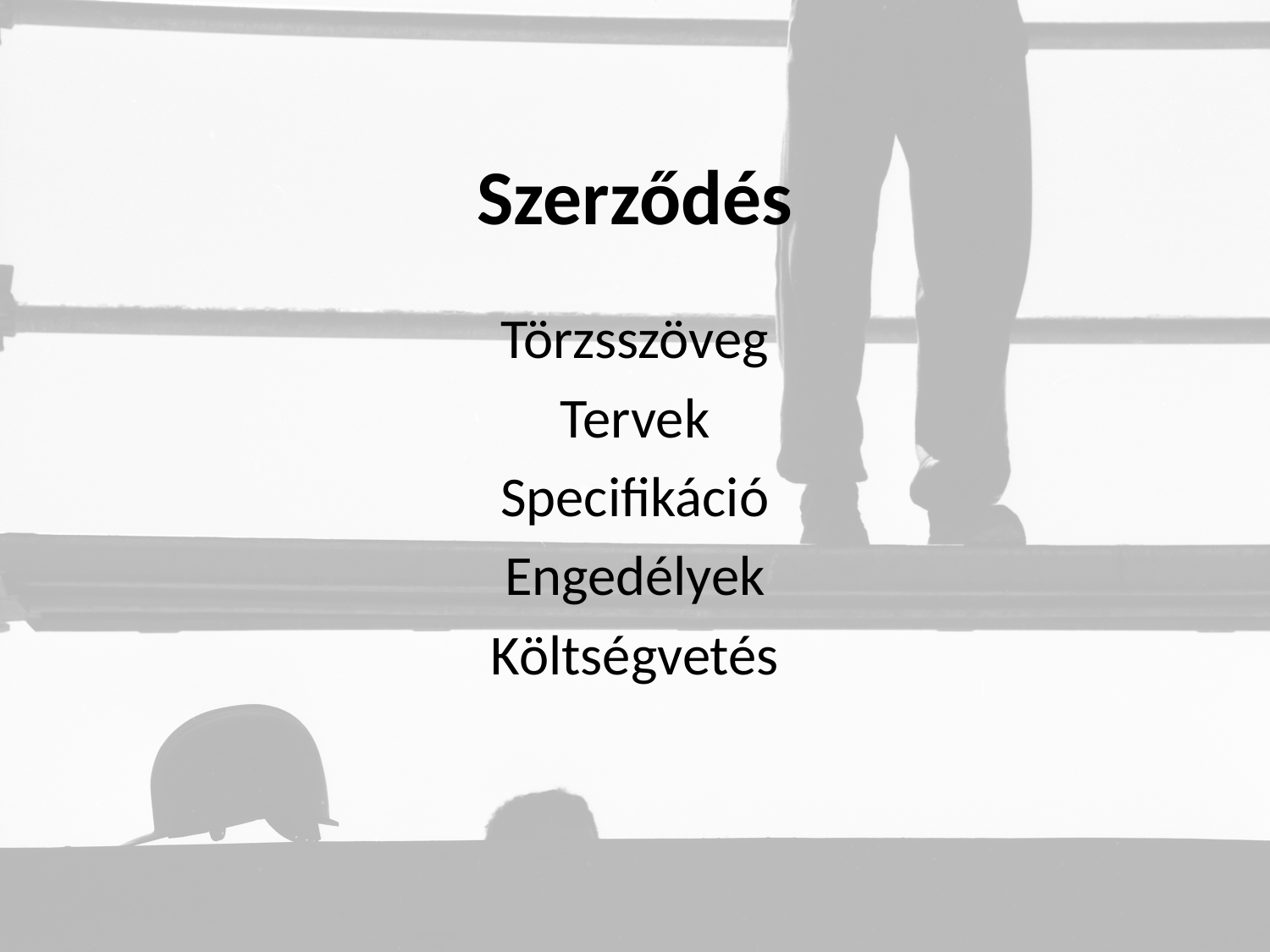

# Szerződés
Törzsszöveg
Tervek
Specifikáció
Engedélyek
Költségvetés